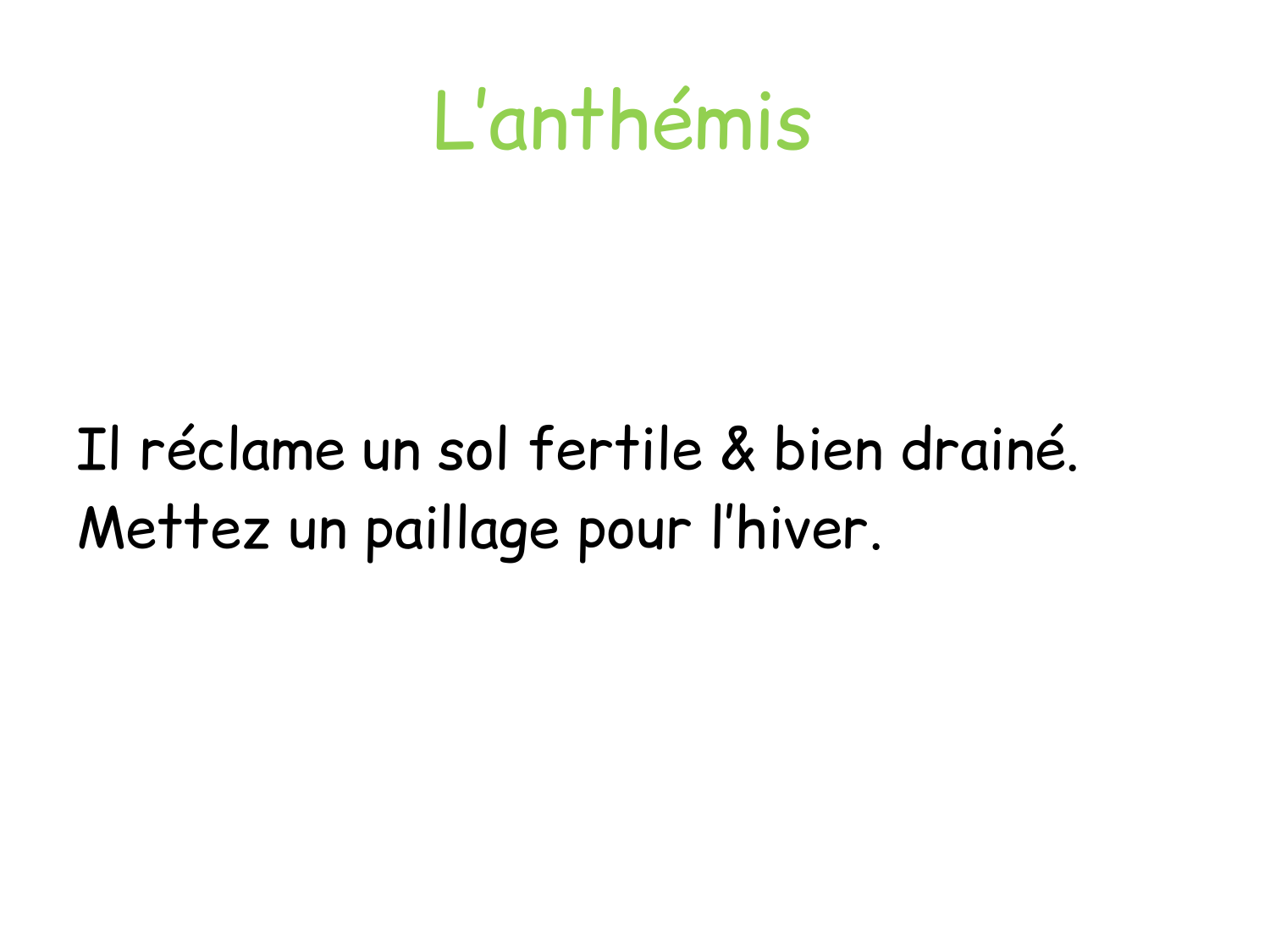

# L’anthémis
Il réclame un sol fertile & bien drainé.
Mettez un paillage pour l’hiver.